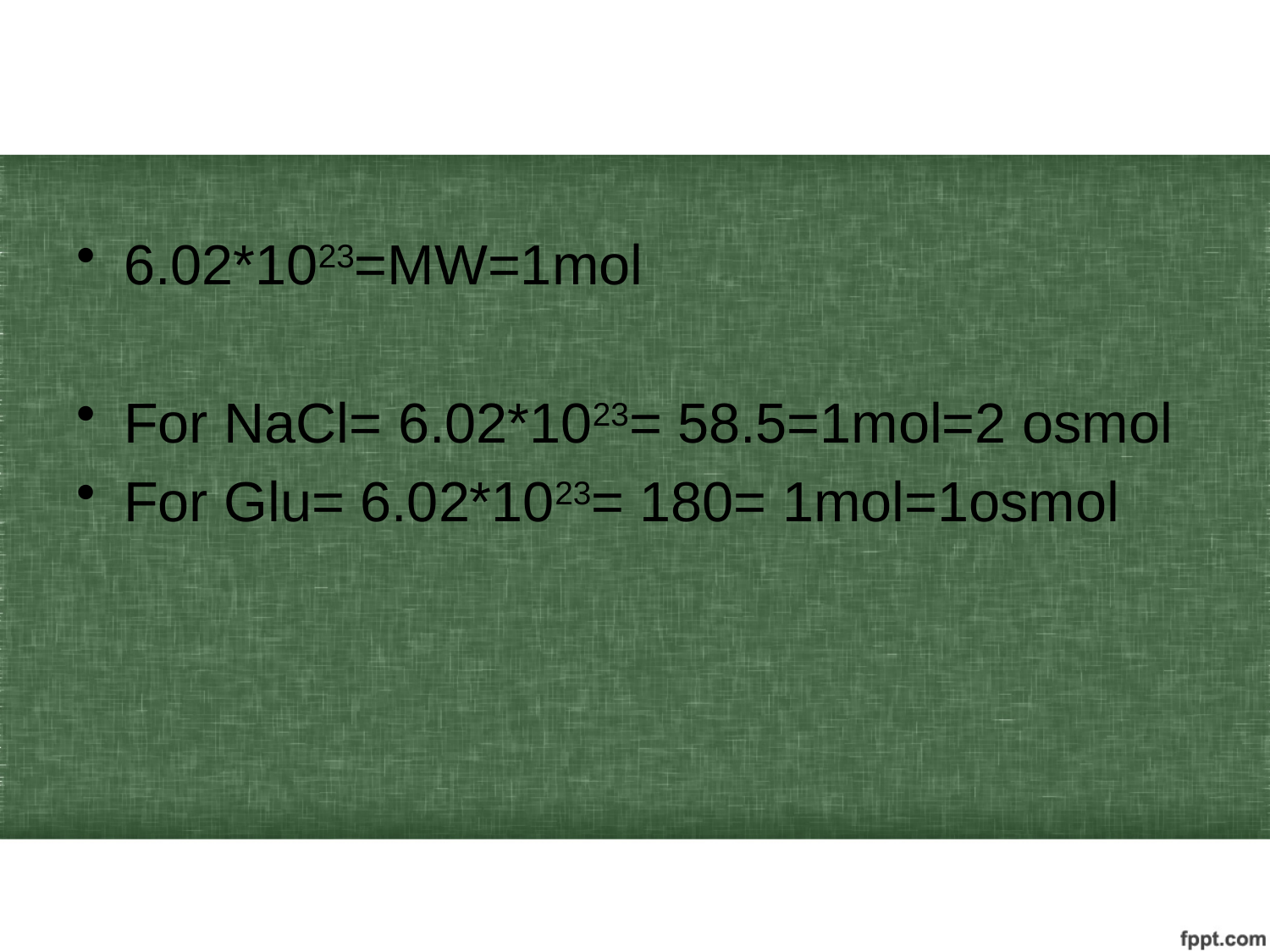

#
6.02*1023=MW=1mol

For NaCl= 6.02*1023= 58.5=1mol=2 osmol
For Glu= 6.02*1023= 180= 1mol=1osmol